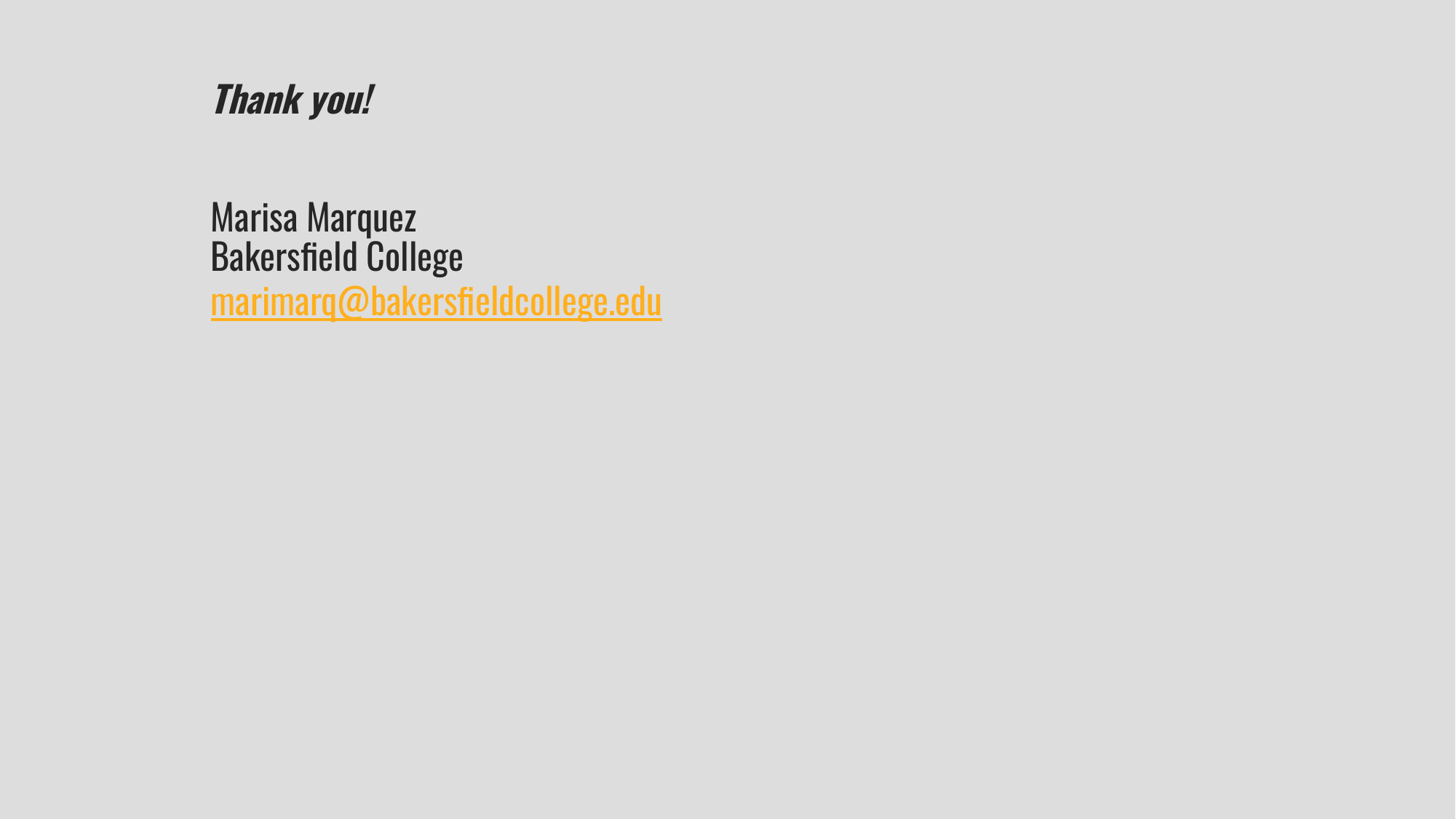

Thank you!

Marisa Marquez
Bakersfield College
marimarq@bakersfieldcollege.edu